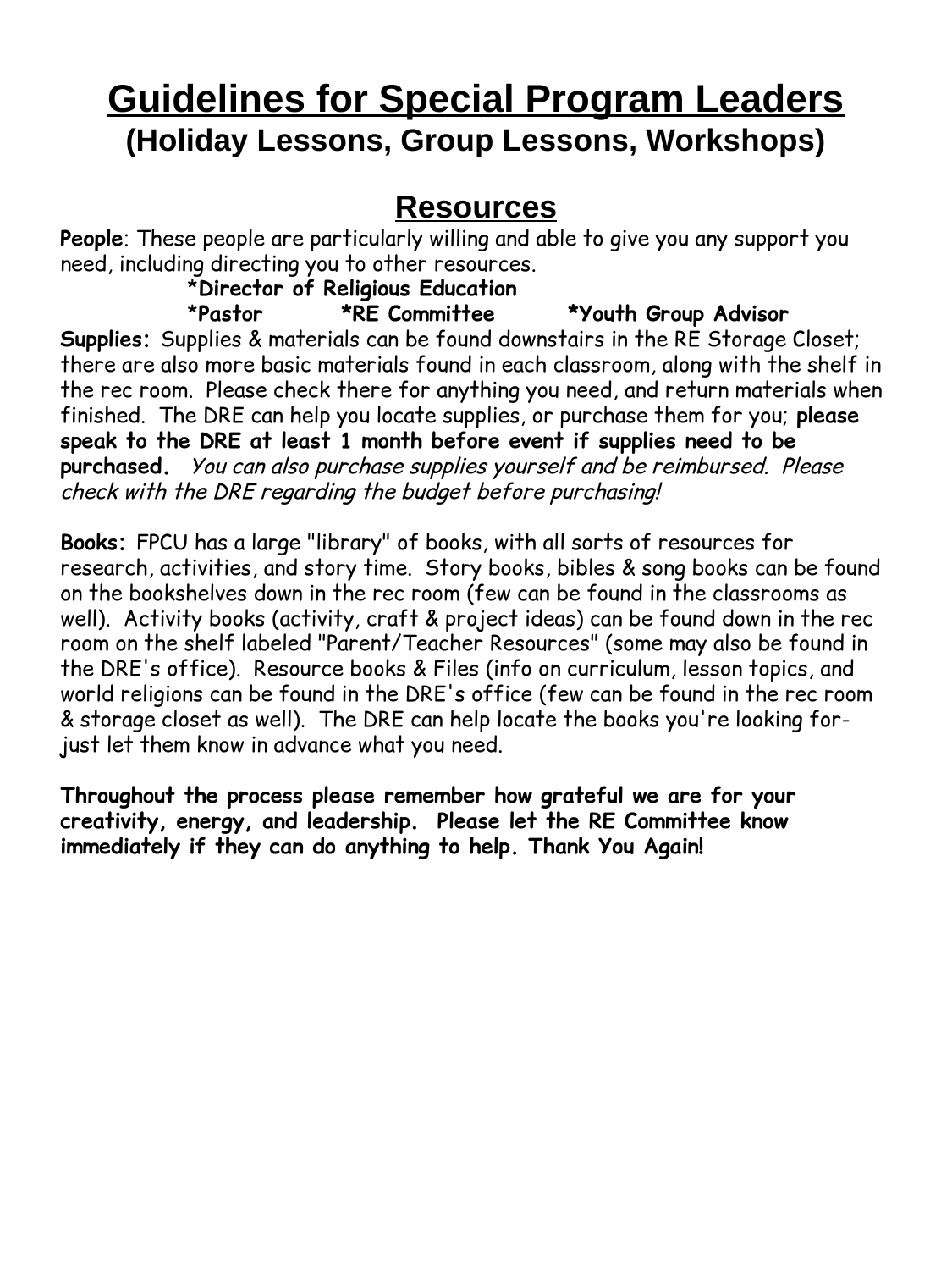

# Guidelines for Special Program Leaders (Holiday Lessons, Group Lessons, Workshops)
Resources
People: These people are particularly willing and able to give you any support you need, including directing you to other resources.
	*Director of Religious Education
	*Pastor	   *RE Committee	*Youth Group Advisor
Supplies: Supplies & materials can be found downstairs in the RE Storage Closet; there are also more basic materials found in each classroom, along with the shelf in the rec room.  Please check there for anything you need, and return materials when finished.  The DRE can help you locate supplies, or purchase them for you; please speak to the DRE at least 1 month before event if supplies need to be purchased.  You can also purchase supplies yourself and be reimbursed.  Please check with the DRE regarding the budget before purchasing!

Books: FPCU has a large "library" of books, with all sorts of resources for research, activities, and story time.  Story books, bibles & song books can be found on the bookshelves down in the rec room (few can be found in the classrooms as well).  Activity books (activity, craft & project ideas) can be found down in the rec room on the shelf labeled "Parent/Teacher Resources" (some may also be found in the DRE's office).  Resource books & Files (info on curriculum, lesson topics, and world religions can be found in the DRE's office (few can be found in the rec room & storage closet as well).  The DRE can help locate the books you're looking for-just let them know in advance what you need.

Throughout the process please remember how grateful we are for your creativity, energy, and leadership.  Please let the RE Committee know immediately if they can do anything to help. Thank You Again!